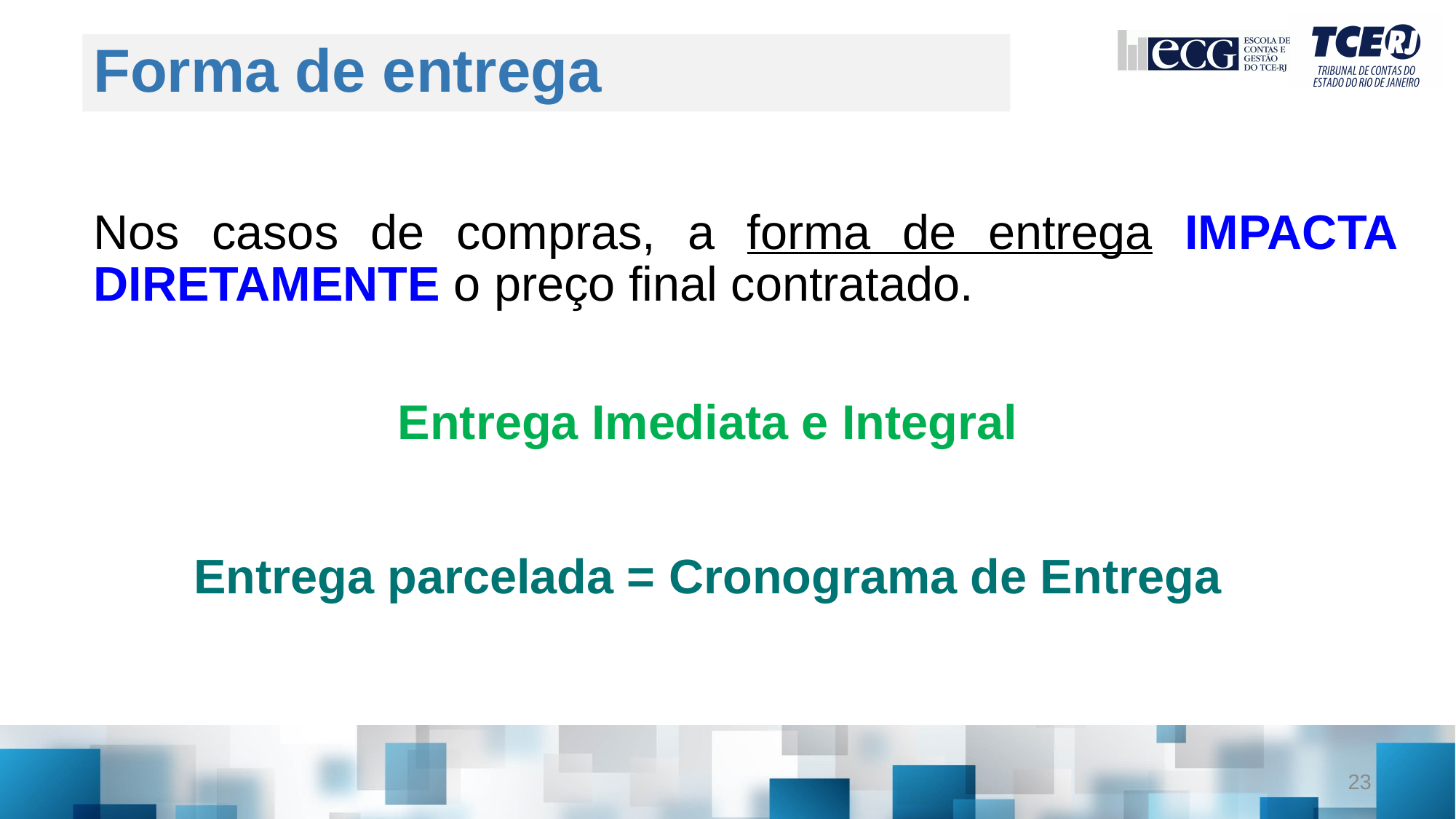

# Forma de entrega

Nos casos de compras, a forma de entrega IMPACTA DIRETAMENTE o preço final contratado.

Entrega Imediata e Integral

Entrega parcelada = Cronograma de Entrega

23